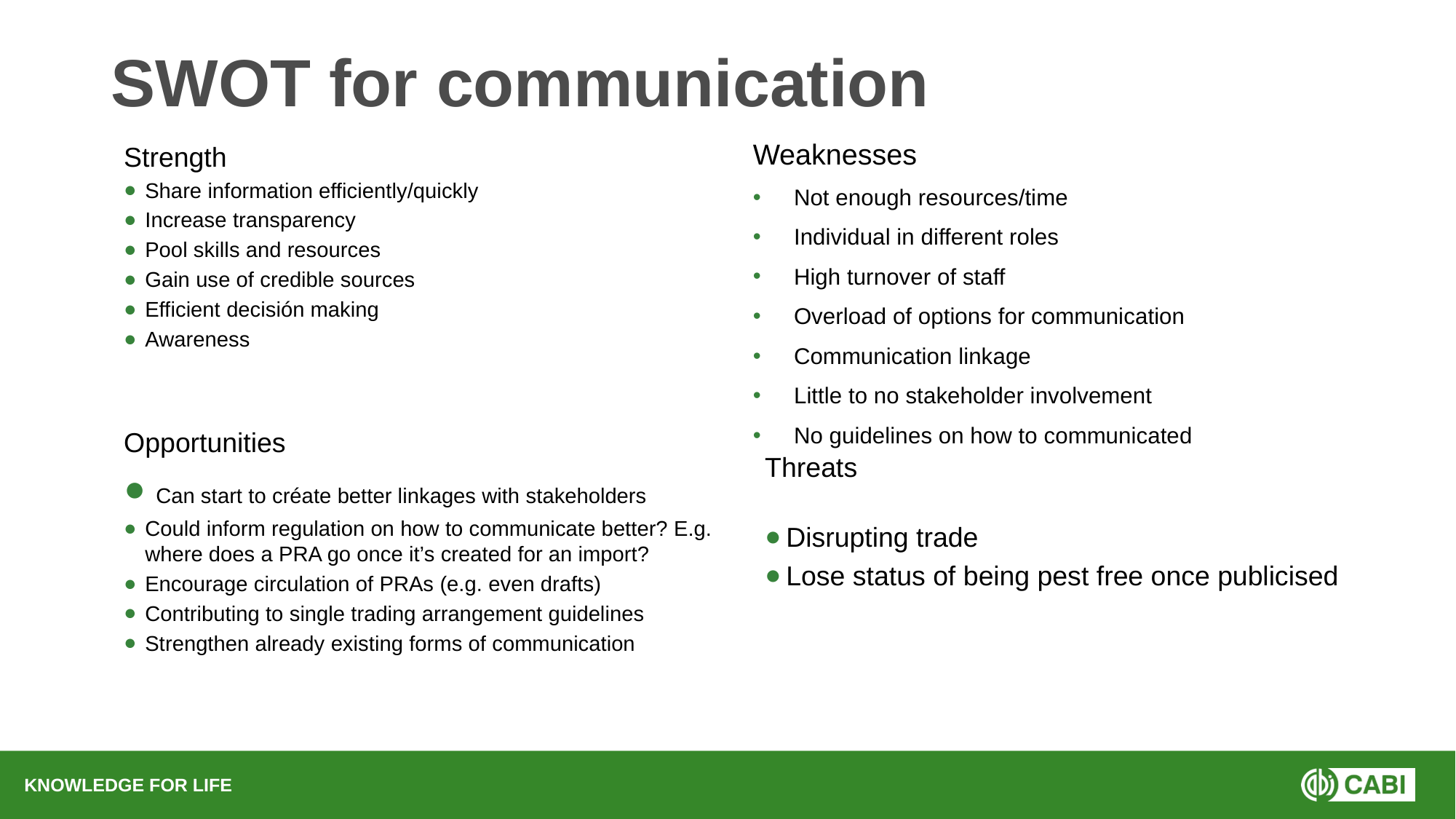

# SWOT for communication
Strength
Share information efficiently/quickly
Increase transparency
Pool skills and resources
Gain use of credible sources
Efficient decisión making
Awareness

Weaknesses
Not enough resources/time
Individual in different roles
High turnover of staff
Overload of options for communication
Communication linkage
Little to no stakeholder involvement
No guidelines on how to communicated

Opportunities
 Can start to créate better linkages with stakeholders
Could inform regulation on how to communicate better? E.g. where does a PRA go once it’s created for an import?
Encourage circulation of PRAs (e.g. even drafts)
Contributing to single trading arrangement guidelines
Strengthen already existing forms of communication
Threats

Disrupting trade
Lose status of being pest free once publicised